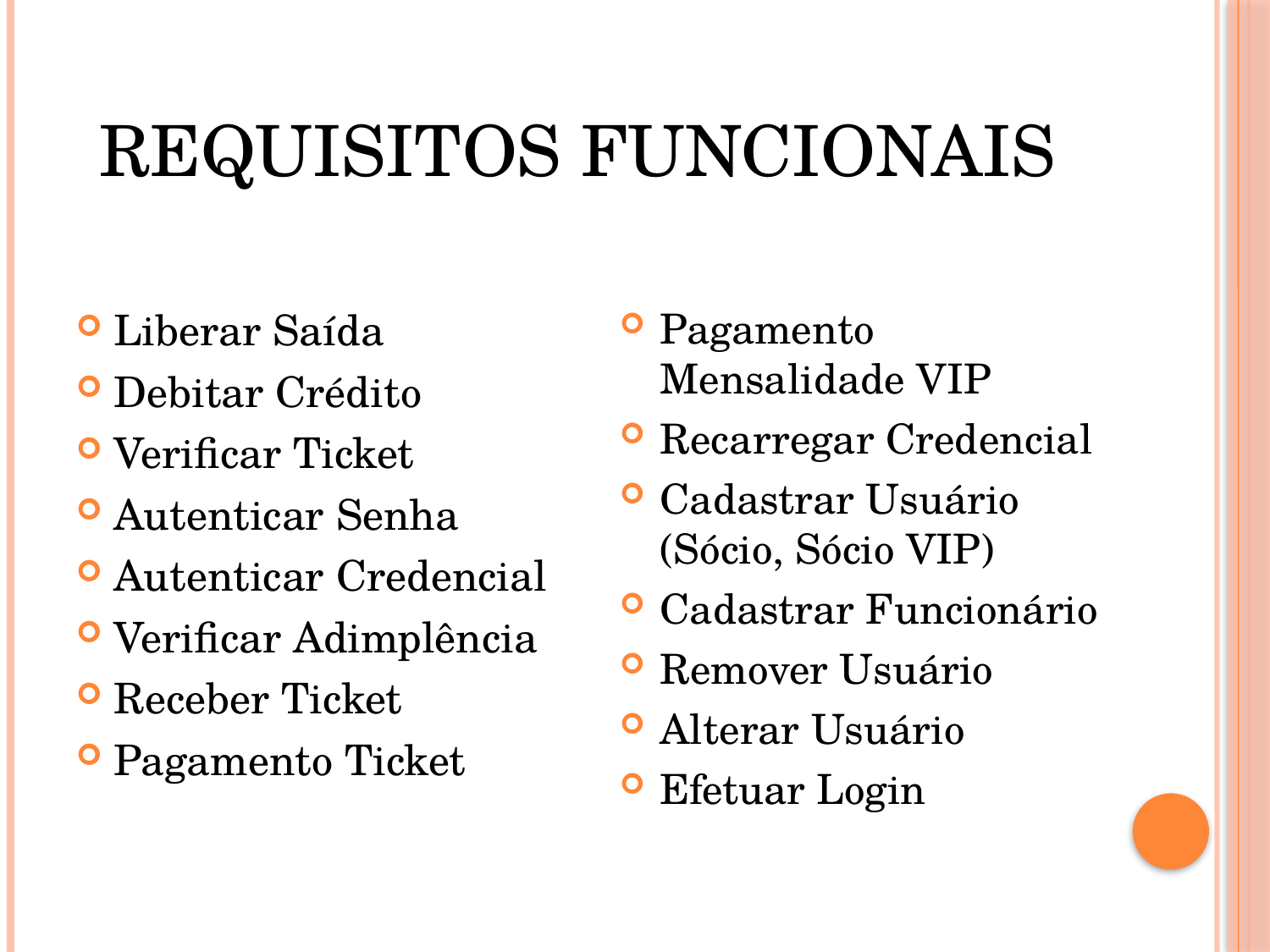

# Requisitos funcionais

Liberar Saída
Debitar Crédito
Verificar Ticket
Autenticar Senha
Autenticar Credencial
Verificar Adimplência
Receber Ticket
Pagamento Ticket

Pagamento Mensalidade VIP
Recarregar Credencial
Cadastrar Usuário (Sócio, Sócio VIP)
Cadastrar Funcionário
Remover Usuário
Alterar Usuário
Efetuar Login